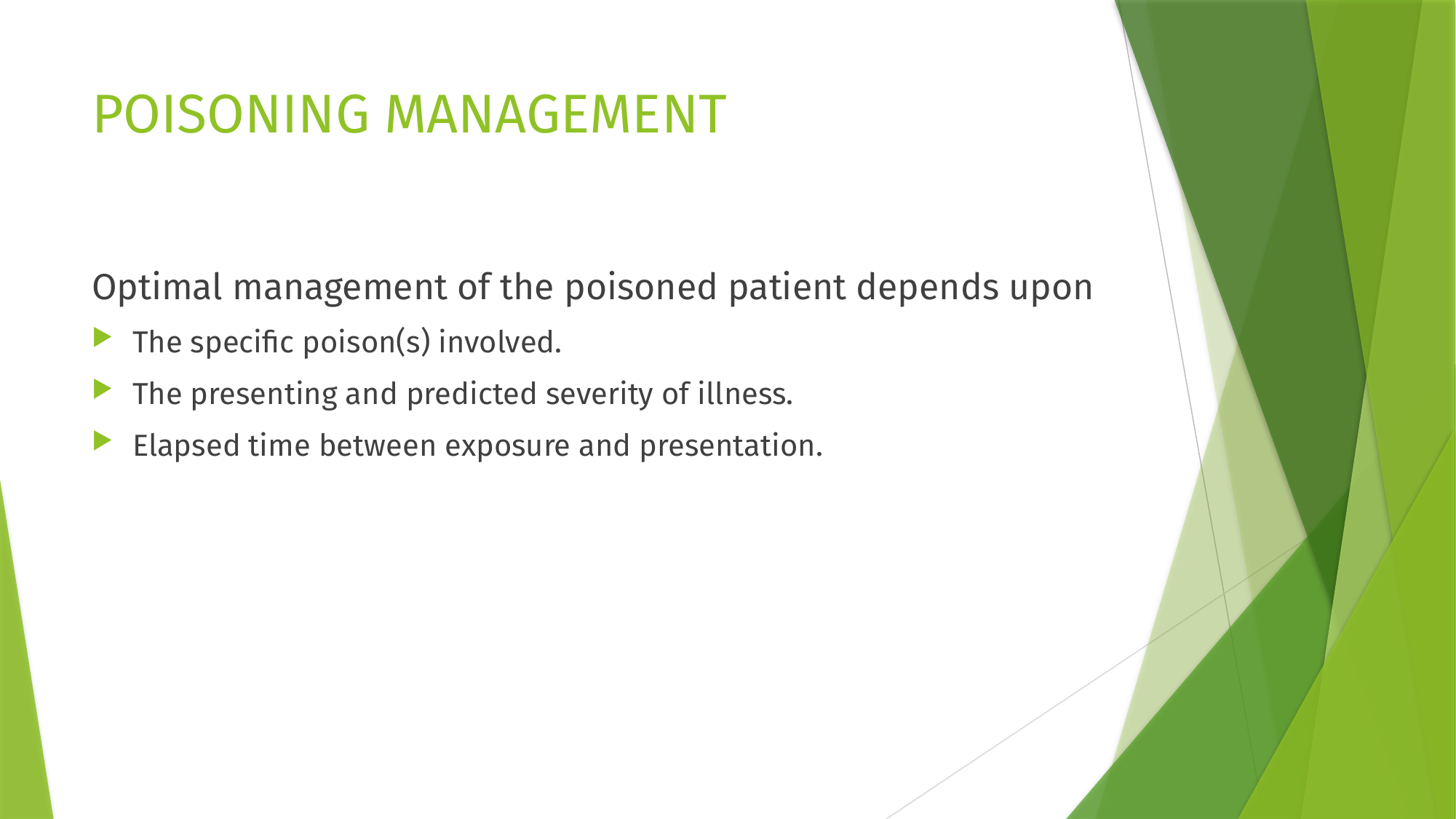

# POISONING MANAGEMENT
Optimal management of the poisoned patient depends upon
The specific poison(s) involved.
The presenting and predicted severity of illness.
Elapsed time between exposure and presentation.